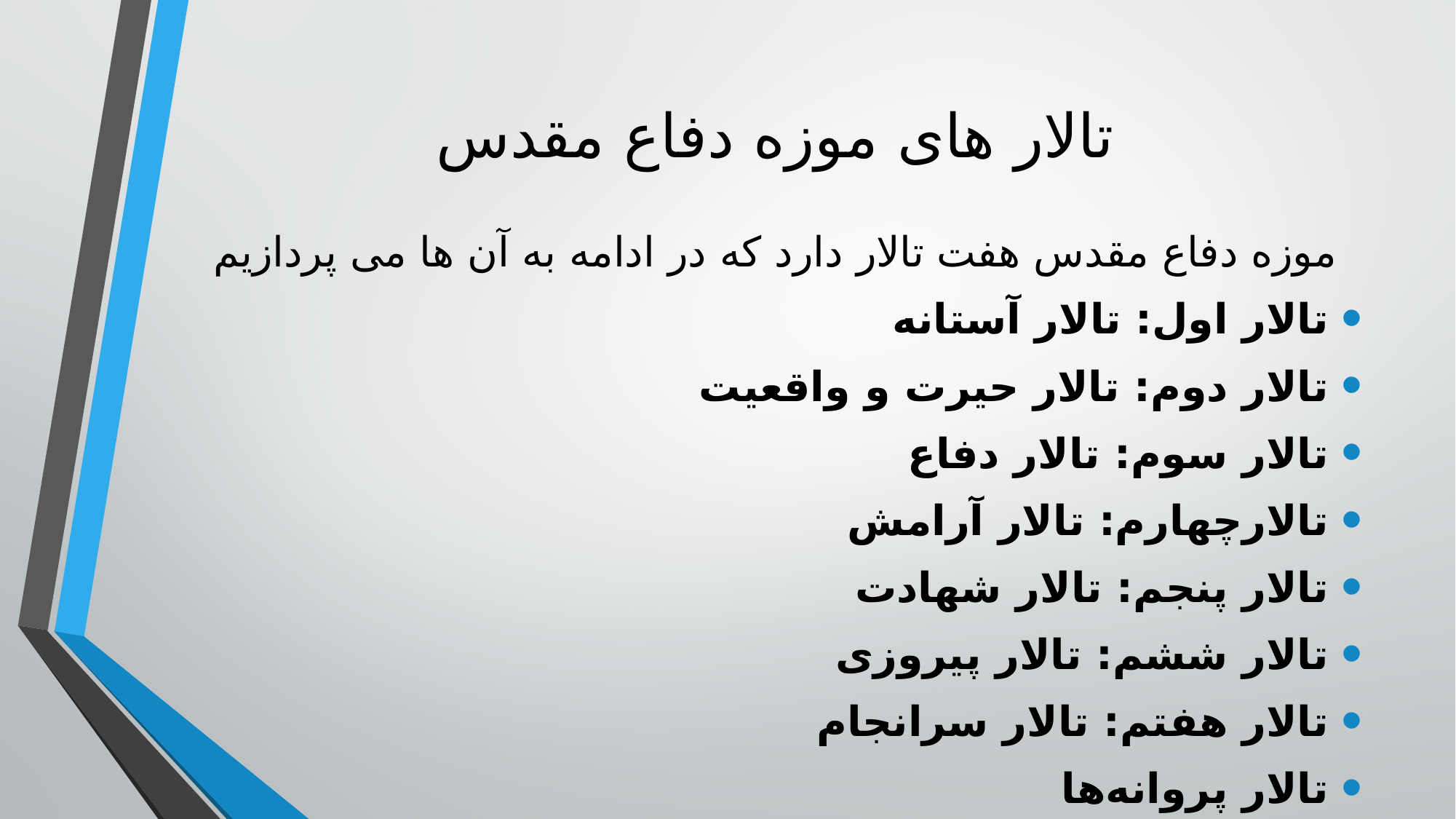

# تالار های موزه دفاع مقدس
موزه دفاع مقدس هفت تالار دارد که در ادامه به آن ها می پردازیم
تالار اول: تالار آستانه
تالار دوم: تالار حیرت و واقعیت
تالار سوم: تالار دفاع
تالارچهارم: تالار آرامش
تالار پنجم: تالار شهادت
تالار ششم: تالار پیروزی
تالار هفتم: تالار سرانجام
تالار پروانه‌ها